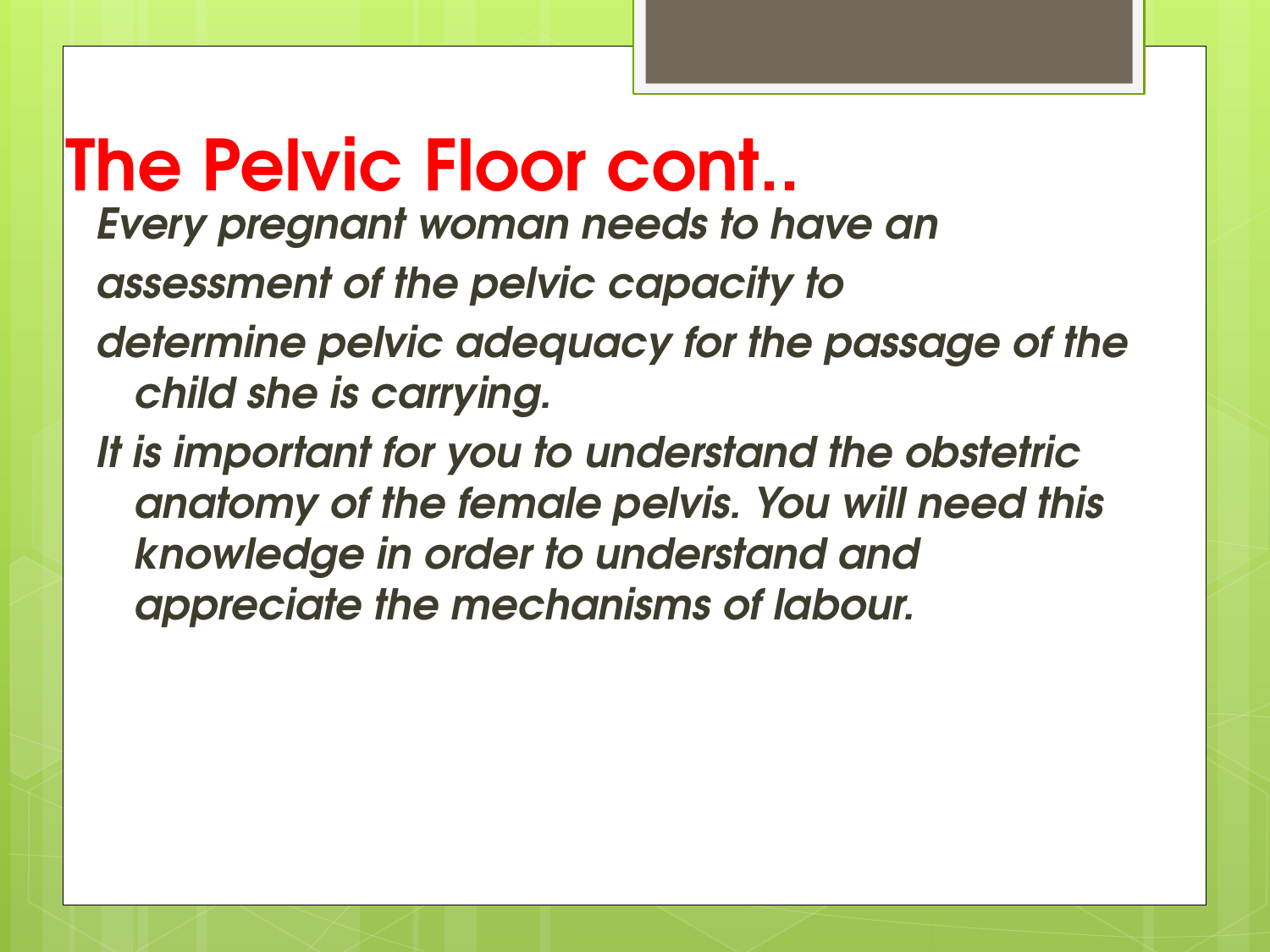

# The Pelvic Floor cont..
Every pregnant woman needs to have an
assessment of the pelvic capacity to
determine pelvic adequacy for the passage of the child she is carrying.
It is important for you to understand the obstetric anatomy of the female pelvis. You will need this knowledge in order to understand and appreciate the mechanisms of labour.